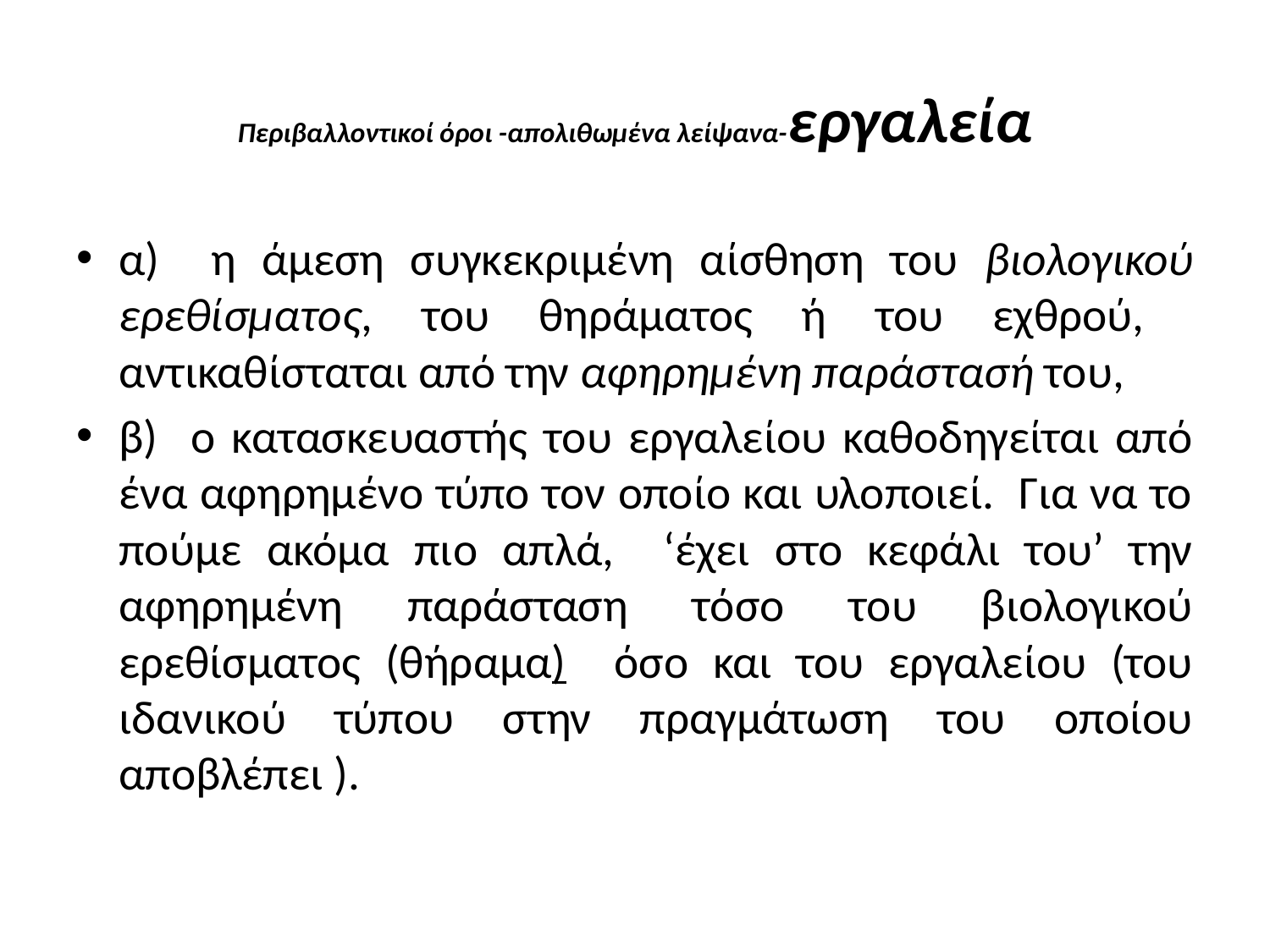

# Περιβαλλοντικοί όροι -απολιθωμένα λείψανα-εργαλεία
α)  η άμεση συγκεκριμένη αίσθηση του βιολογικού ερεθίσματος, του θηράματος ή του εχθρού,  αντικαθίσταται από την αφηρημένη παράστασή του,
β)  ο κατασκευαστής του εργαλείου καθοδηγείται από ένα αφηρημένο τύπο τον οποίο και υλοποιεί.  Για να το πούμε ακόμα πιο απλά,  ‘έχει στο κεφάλι του’ την αφηρημένη παράσταση τόσο του βιολογικού ερεθίσματος (θήραμα)  όσο και του εργαλείου (του ιδανικού τύπου στην πραγμάτωση του οποίου αποβλέπει ).